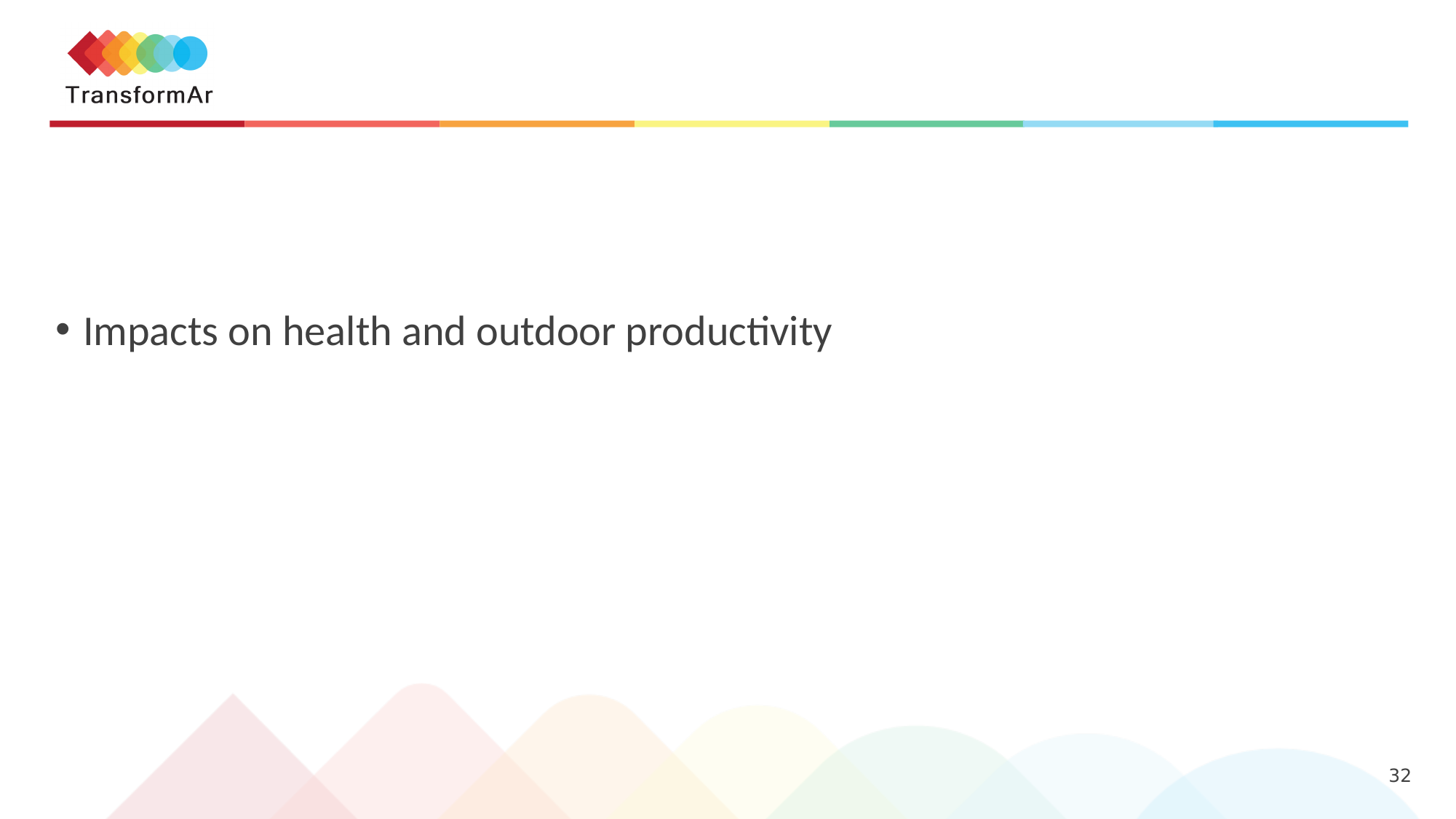

#

Impacts on health and outdoor productivity
32